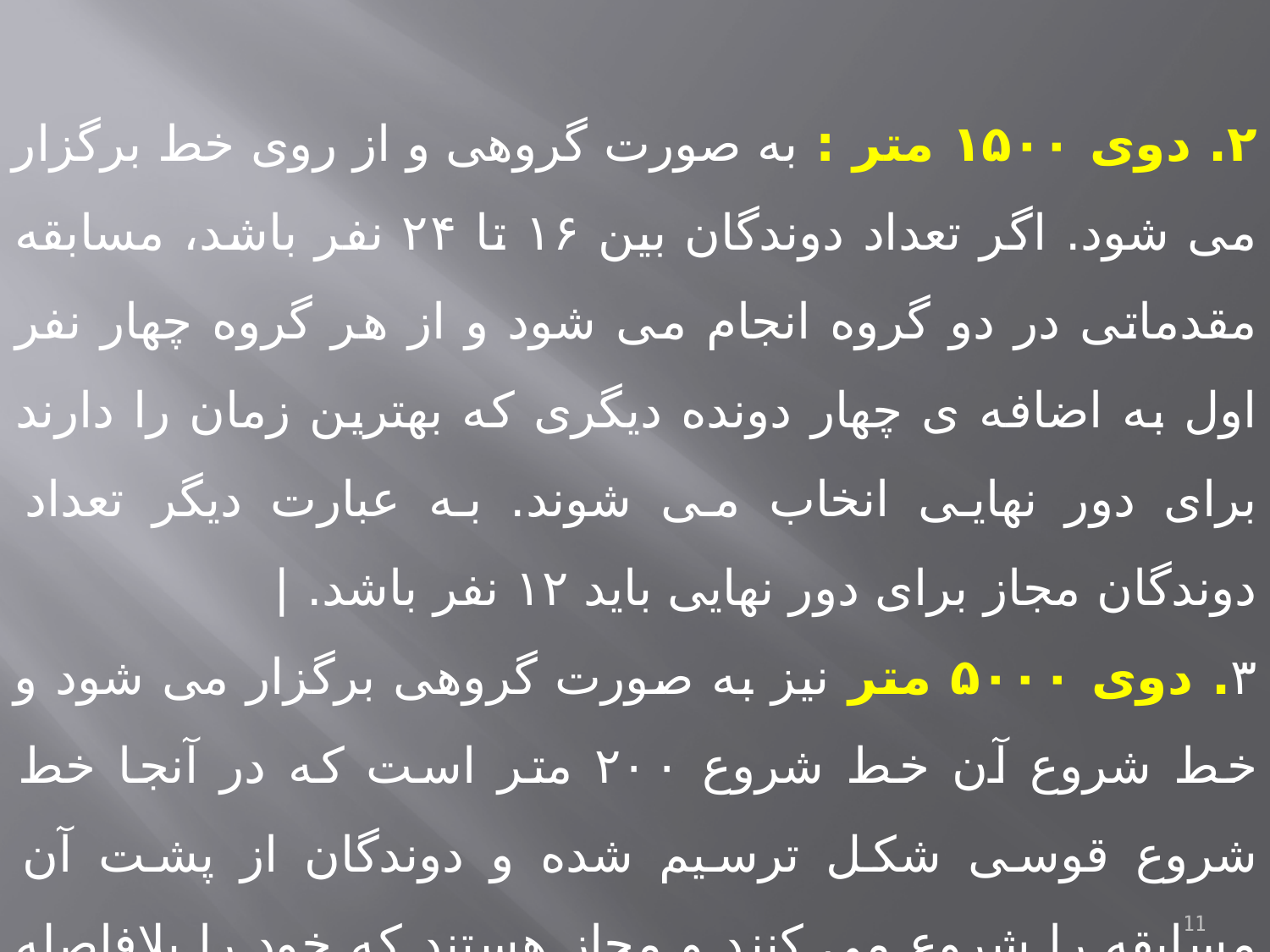

٢. دوی ۱۵۰۰ متر : به صورت گروهی و از روی خط برگزار می شود. اگر تعداد دوندگان بین ۱۶ تا ۲۴ نفر باشد، مسابقه مقدماتی در دو گروه انجام می شود و از هر گروه چهار نفر اول به اضافه ی چهار دونده دیگری که بهترین زمان را دارند برای دور نهایی انخاب می شوند. به عبارت دیگر تعداد دوندگان مجاز برای دور نهایی باید ۱۲ نفر باشد. |
٣. دوی ۵۰۰۰ متر نیز به صورت گروهی برگزار می شود و خط شروع آن خط شروع ۲۰۰ متر است که در آنجا خط شروع قوسی شکل ترسیم شده و دوندگان از پشت آن مسابقه را شروع می کنند و مجاز هستند که خود را بلافاصله برای ادامه مسابقه به خط یک برسانند.
11